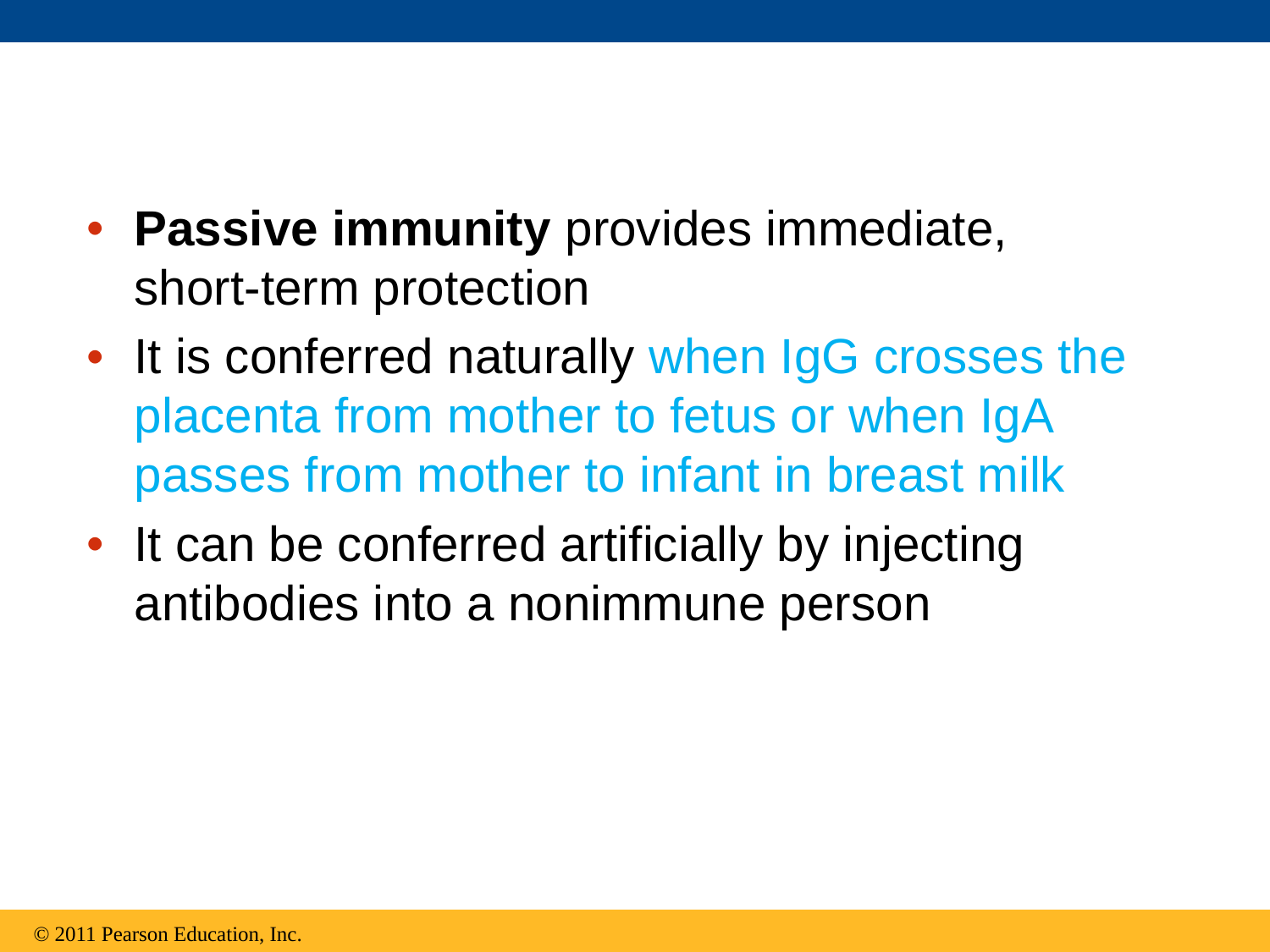

Passive immunity provides immediate, short-term protection
It is conferred naturally when IgG crosses the placenta from mother to fetus or when IgA passes from mother to infant in breast milk
It can be conferred artificially by injecting antibodies into a nonimmune person

© 2011 Pearson Education, Inc.